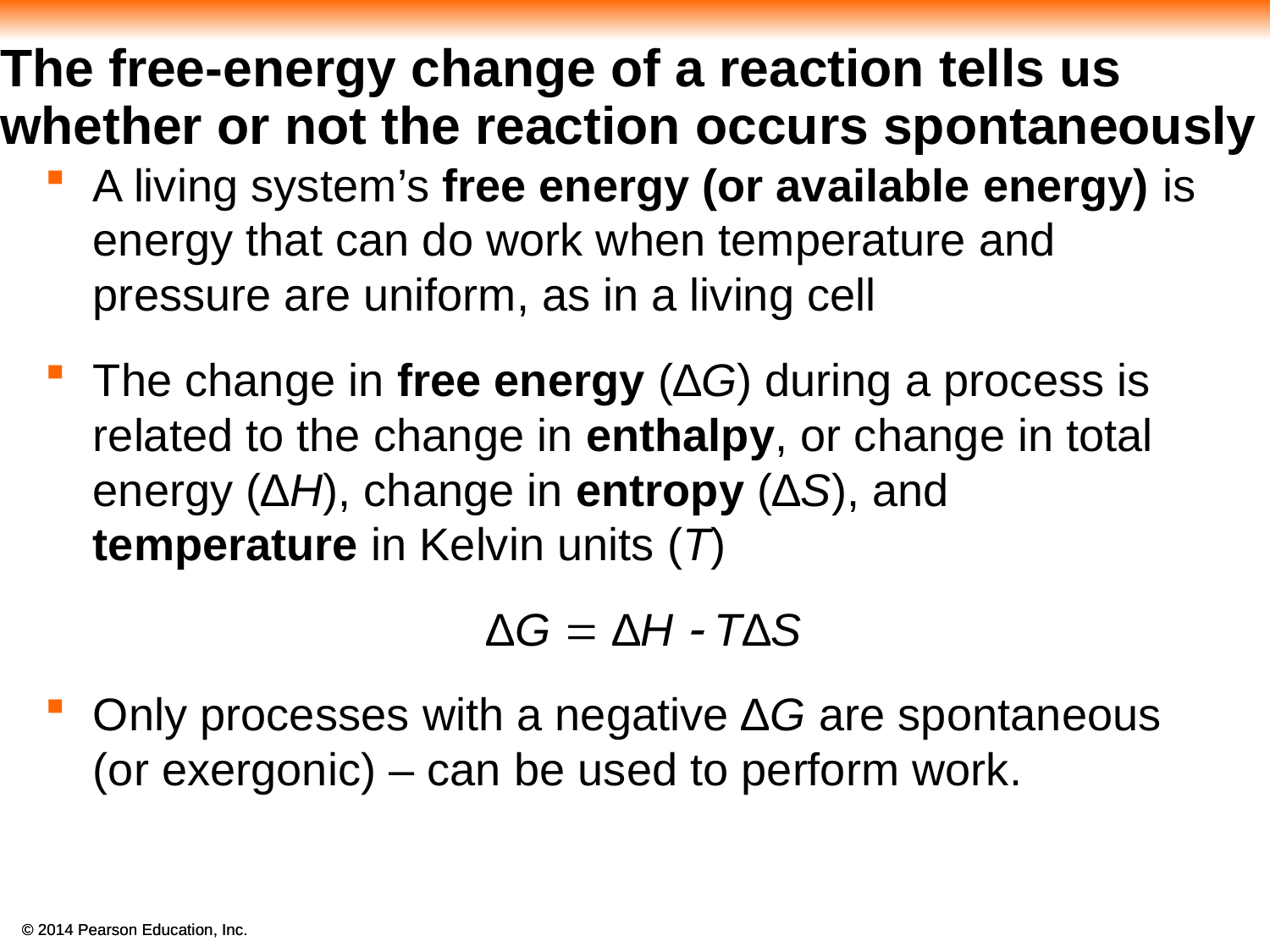

# The free-energy change of a reaction tells us whether or not the reaction occurs spontaneously
A living system’s free energy (or available energy) is energy that can do work when temperature and pressure are uniform, as in a living cell
The change in free energy (∆G) during a process is related to the change in enthalpy, or change in total energy (∆H), change in entropy (∆S), and temperature in Kelvin units (T)
				 ∆G = ∆H − T∆S
Only processes with a negative ∆G are spontaneous (or exergonic) – can be used to perform work.